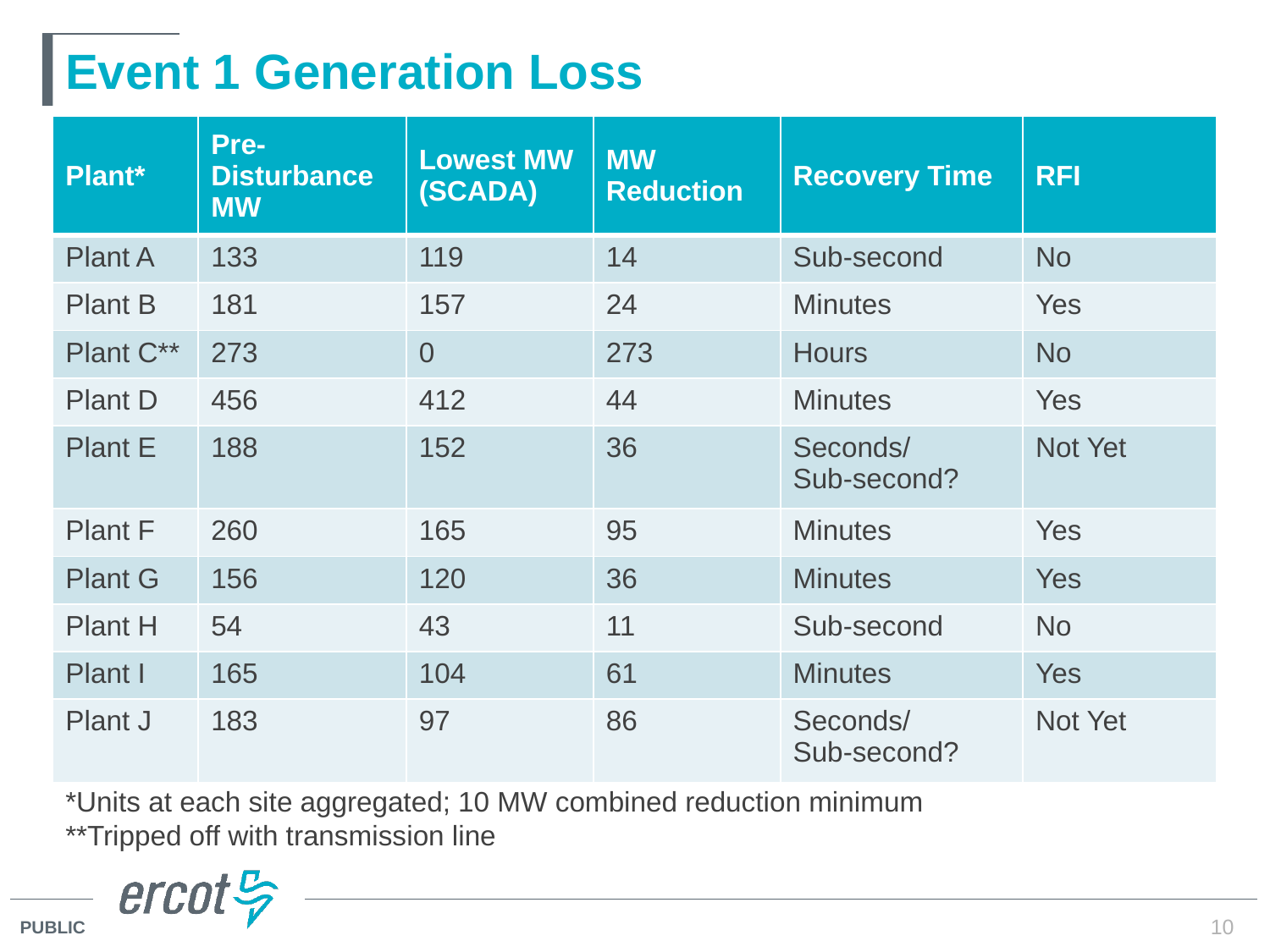

# Event 1 Generation Loss
| Plant\* | Pre-Disturbance MW | Lowest MW (SCADA) | MW Reduction | Recovery Time | RFI |
| --- | --- | --- | --- | --- | --- |
| Plant A | 133 | 119 | 14 | Sub-second | No |
| Plant B | 181 | 157 | 24 | Minutes | Yes |
| Plant C\*\* | 273 | 0 | 273 | Hours | No |
| Plant D | 456 | 412 | 44 | Minutes | Yes |
| Plant E | 188 | 152 | 36 | Seconds/ Sub-second? | Not Yet |
| Plant F | 260 | 165 | 95 | Minutes | Yes |
| Plant G | 156 | 120 | 36 | Minutes | Yes |
| Plant H | 54 | 43 | 11 | Sub-second | No |
| Plant I | 165 | 104 | 61 | Minutes | Yes |
| Plant J | 183 | 97 | 86 | Seconds/ Sub-second? | Not Yet |
*Units at each site aggregated; 10 MW combined reduction minimum
**Tripped off with transmission line
10